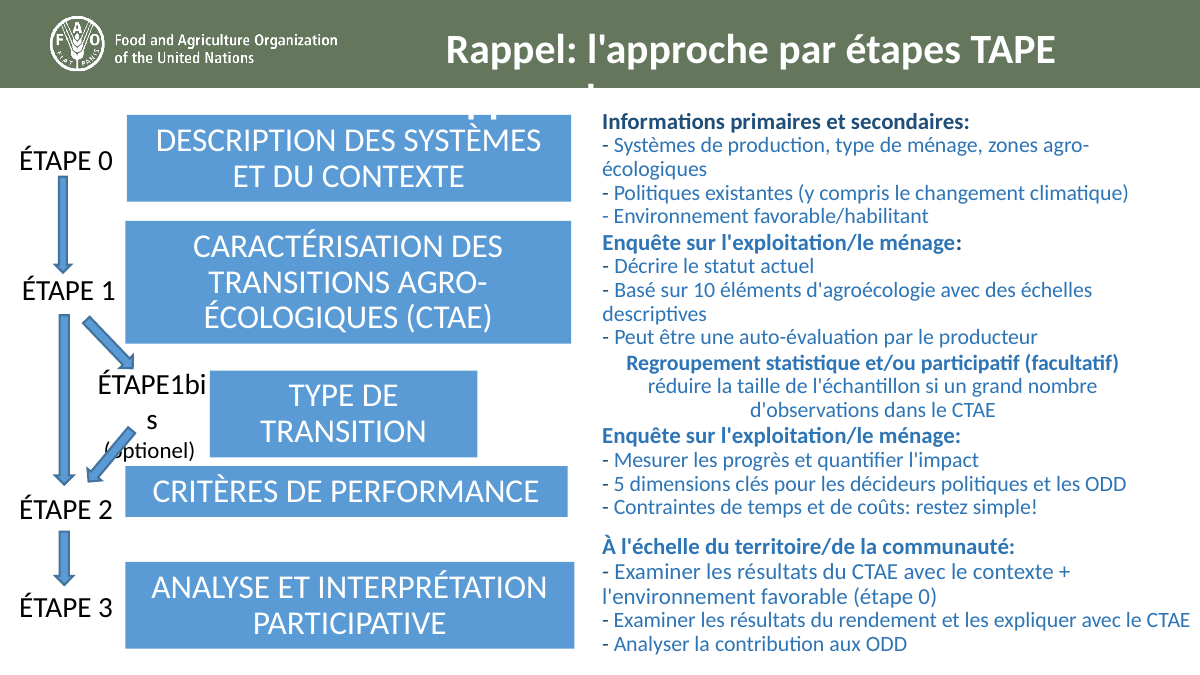

Rappel: l'approche par étapes TAPE approach
Informations primaires et secondaires:
- Systèmes de production, type de ménage, zones agro-écologiques
- Politiques existantes (y compris le changement climatique)
- Environnement favorable/habilitant
DESCRIPTION DES SYSTÈMES ET DU CONTEXTE
ÉTAPE 0

CARACTÉRISATION DES TRANSITIONS AGRO-ÉCOLOGIQUES (CTAE)
Enquête sur l'exploitation/le ménage:
- Décrire le statut actuel
- Basé sur 10 éléments d'agroécologie avec des échelles descriptives
- Peut être une auto-évaluation par le producteur
ÉTAPE 1

ÉTAPE1bis
(optionel)
Regroupement statistique et/ou participatif (facultatif) réduire la taille de l'échantillon si un grand nombre d'observations dans le CTAE

TYPE DE TRANSITION
Enquête sur l'exploitation/le ménage:
- Mesurer les progrès et quantifier l'impact
- 5 dimensions clés pour les décideurs politiques et les ODD
- Contraintes de temps et de coûts: restez simple!

CRITÈRES DE PERFORMANCE
ÉTAPE 2

À l'échelle du territoire/de la communauté:
- Examiner les résultats du CTAE avec le contexte + l'environnement favorable (étape 0)
- Examiner les résultats du rendement et les expliquer avec le CTAE
- Analyser la contribution aux ODD

ANALYSE ET INTERPRÉTATION PARTICIPATIVE
ÉTAPE 3